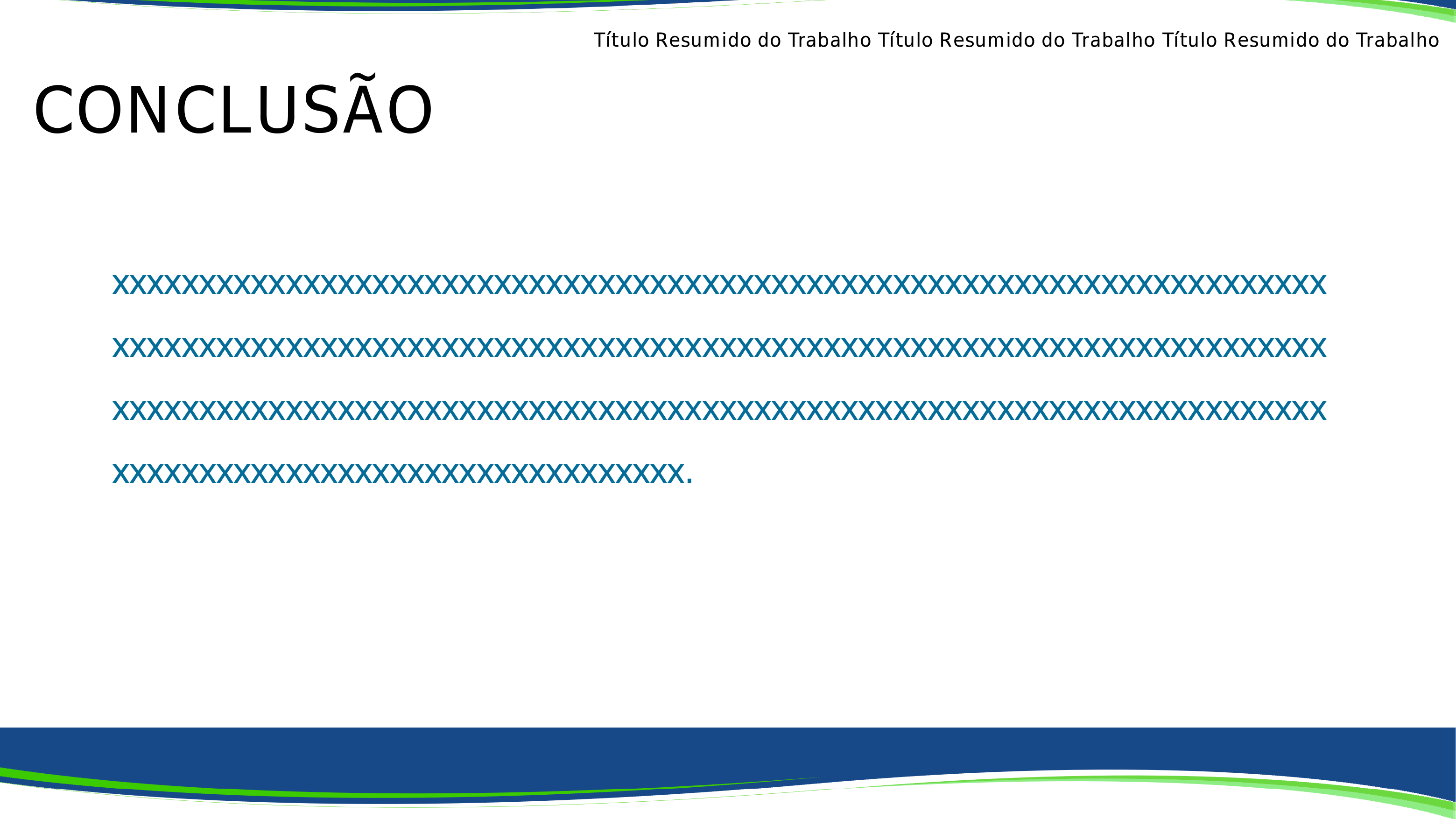

Título Resumido do Trabalho Título Resumido do Trabalho Título Resumido do Trabalho

CONCLUSÃO
xxxxxxxxxxxxxxxxxxxxxxxxxxxxxxxxxxxxxxxxxxxxxxxxxxxxxxxxxxxxxxxxxxxxxxxxxxxxxxxxxxxxxxxxxxxxxxxxxxxxxxxxxxxxxxxxxxxxxxxxxxxxxxxxxxxxxxxxxxxxxxxxxxxxxxxxxxxxxxxxxxxxxxxxxxxxxxxxxxxxxxxxxxxxxxxxxxxxxxxxxxxxxxxxxxxxxxxxxxxxxxxxxxxxxxxxxxxxxxxxxxx.